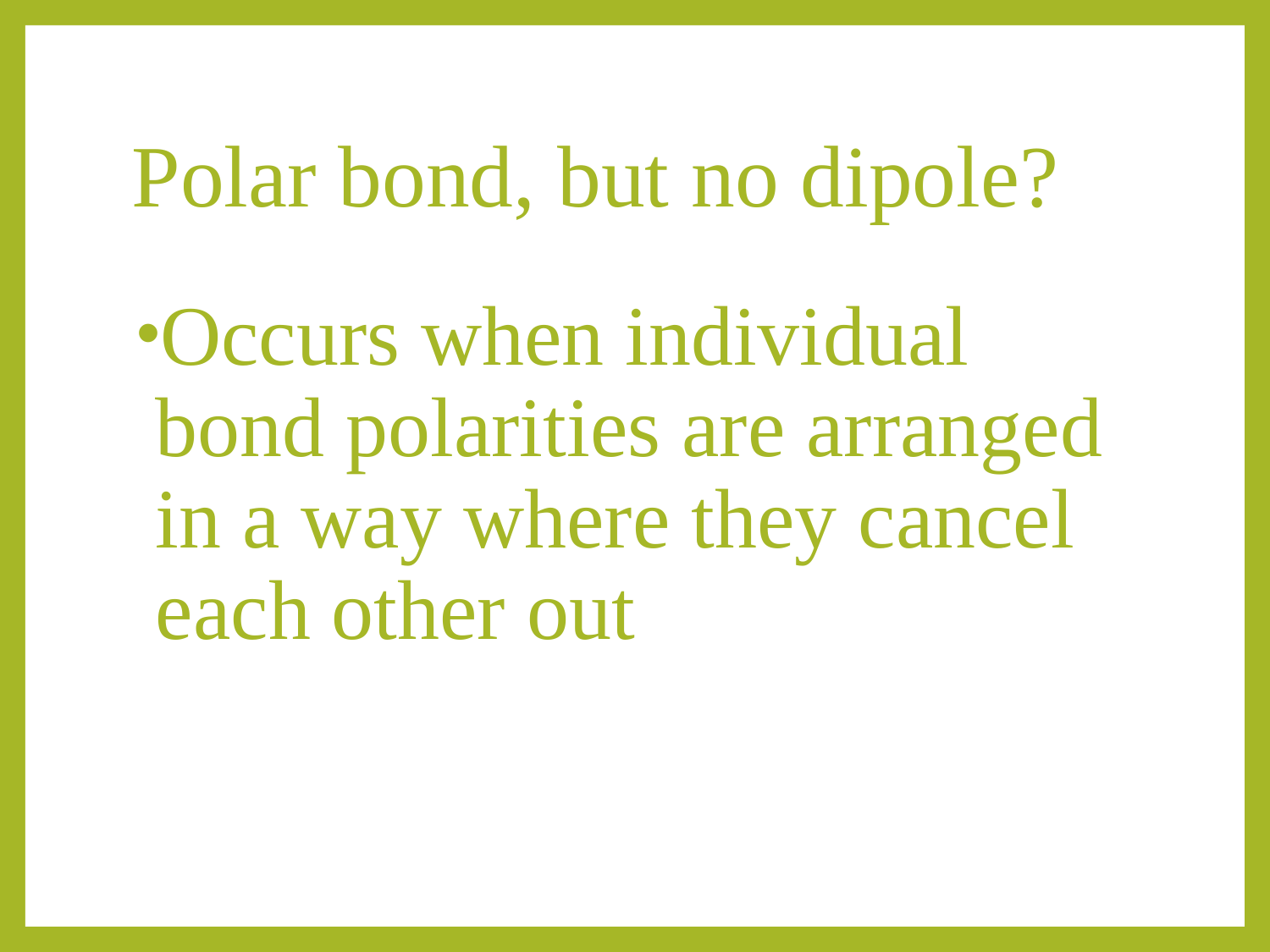

# Polar bond, but no dipole?
Occurs when individual bond polarities are arranged in a way where they cancel each other out